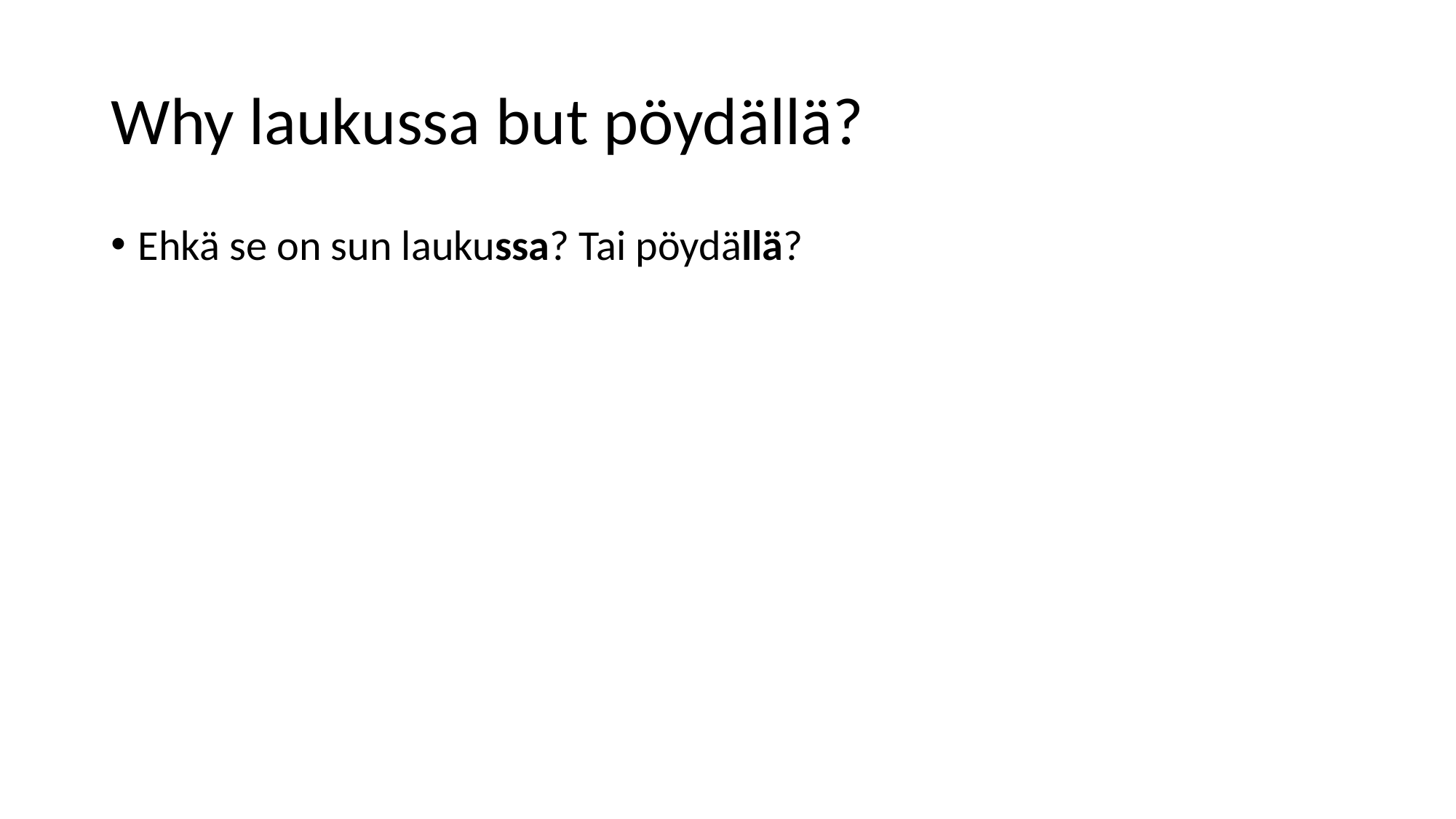

# Why laukussa but pöydällä?
Ehkä se on sun laukussa? Tai pöydällä?